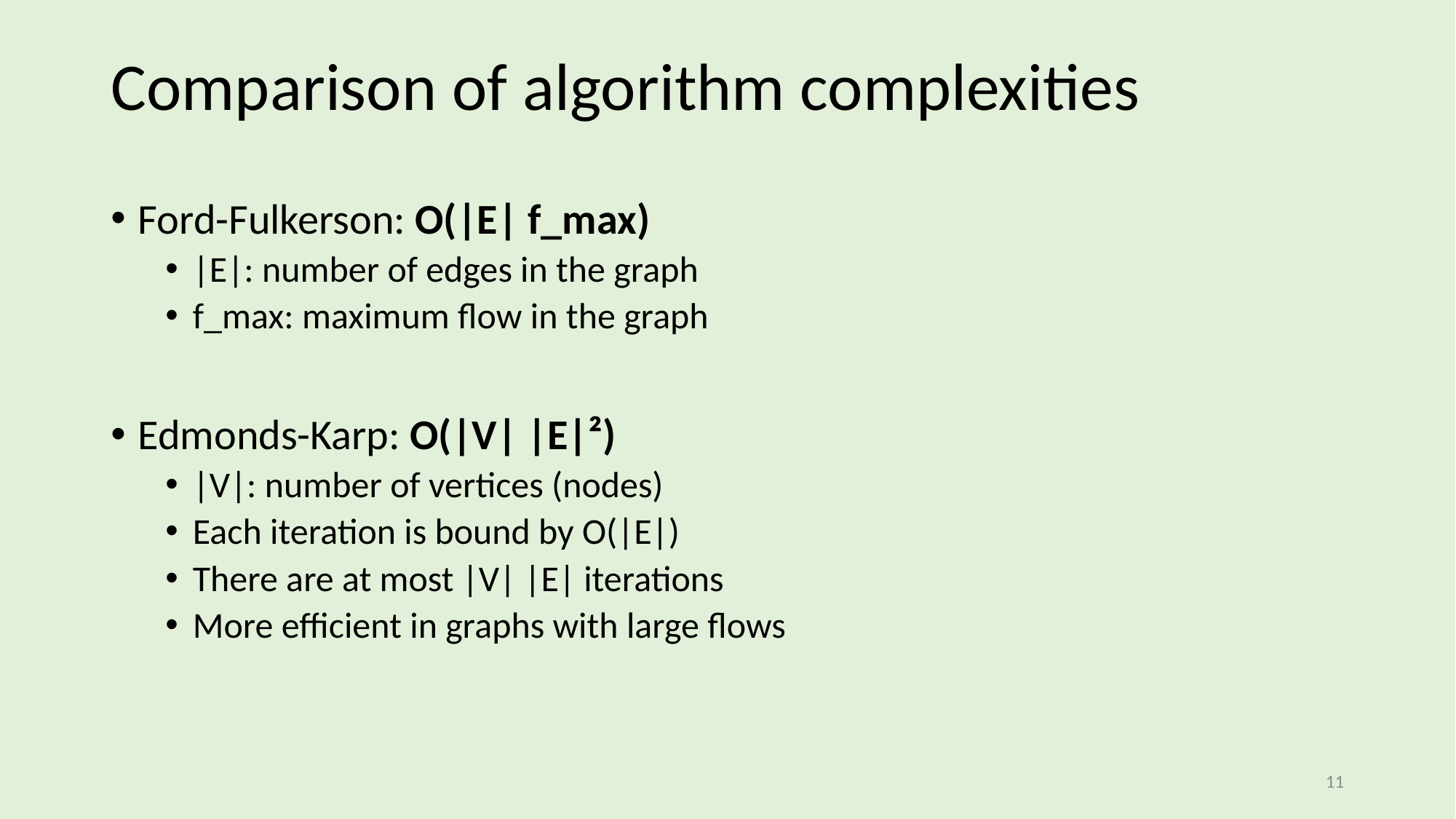

# Comparison of algorithm complexities
Ford-Fulkerson: O(|E| f_max)
|E|: number of edges in the graph
f_max: maximum flow in the graph

Edmonds-Karp: O(|V| |E|²)
|V|: number of vertices (nodes)
Each iteration is bound by O(|E|)
There are at most |V| |E| iterations
More efficient in graphs with large flows
11